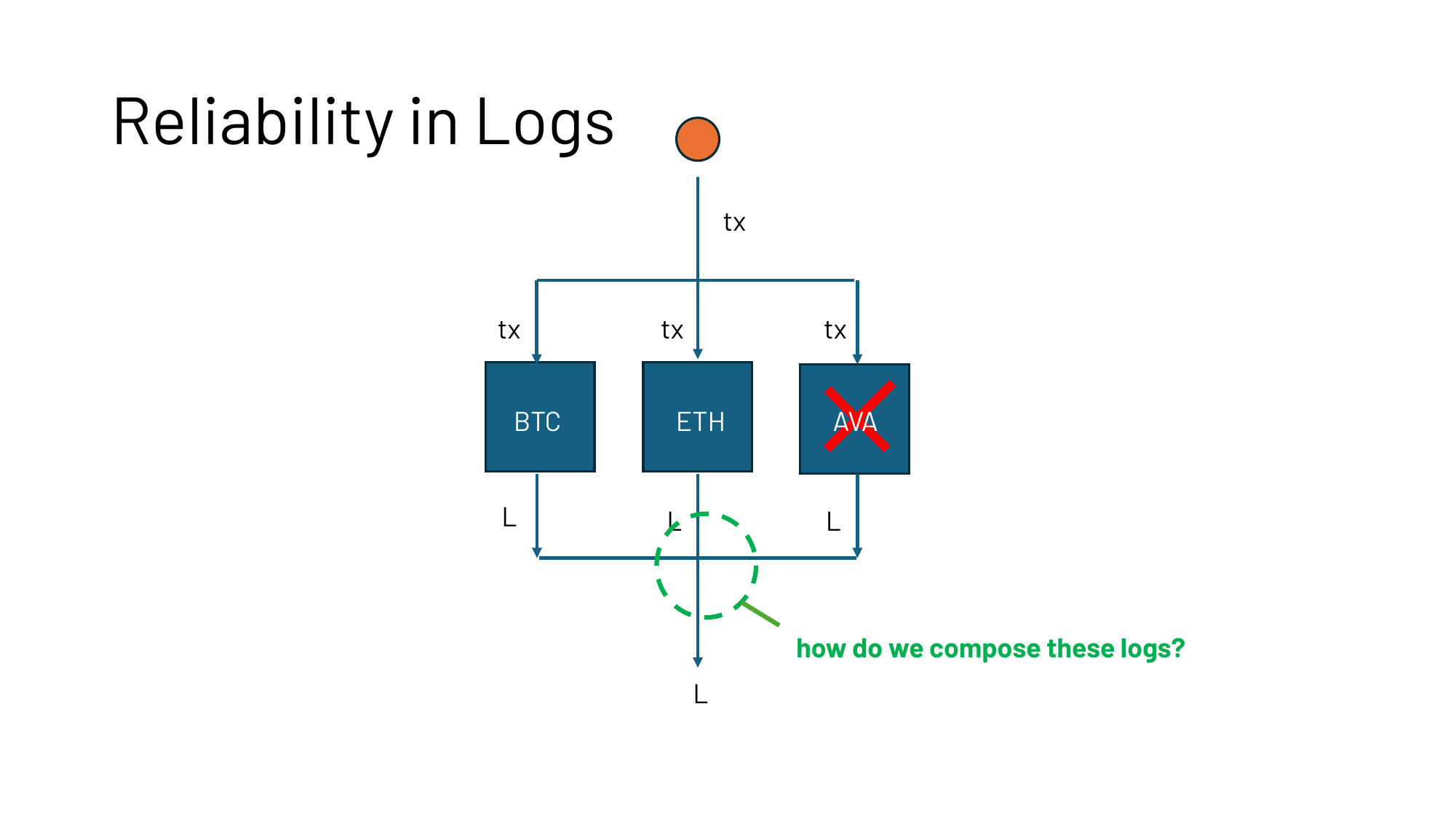

# Reliability in Logs

tx
tx
tx
tx

BTC
ETH
AVA
L
L
L

how do we compose these logs?
L